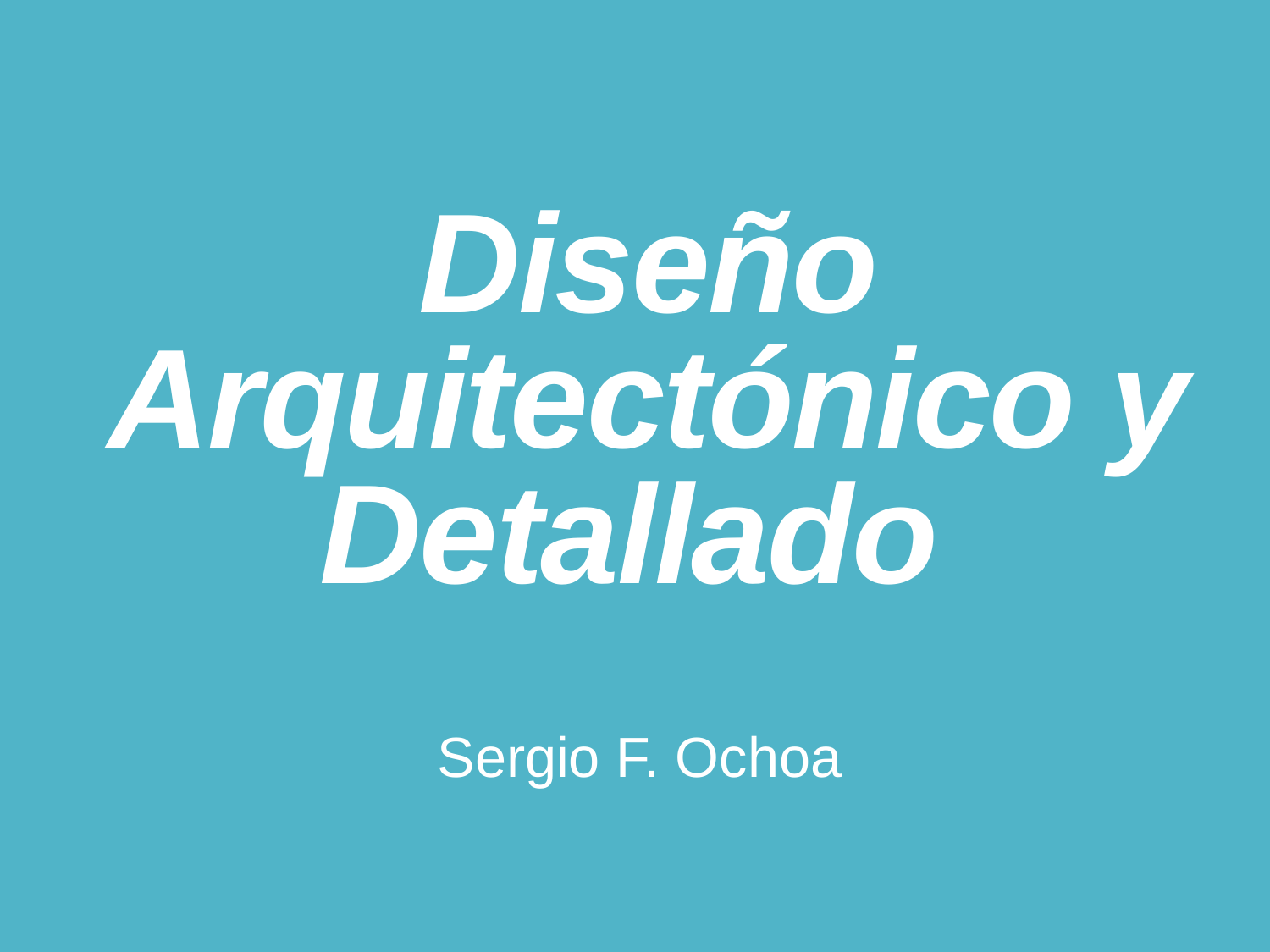

# Diseño Arquitectónico y Detallado

Sergio F. Ochoa